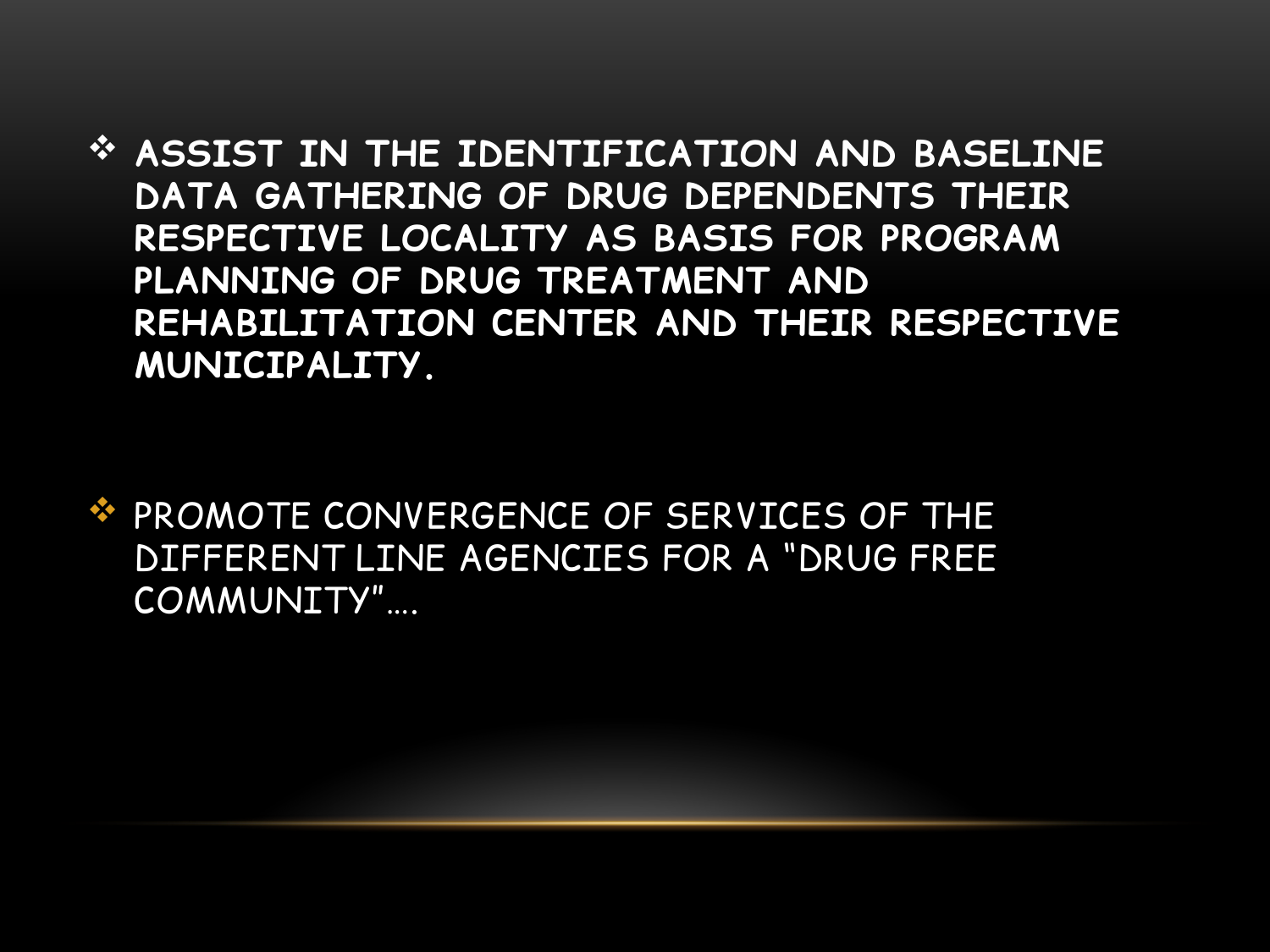

# ASSIST IN THE IDENTIFICATION AND BASELINE DATA GATHERING OF DRUG DEPENDENTS THEIR RESPECTIVE LOCALITY AS BASIS FOR PROGRAM PLANNING OF DRUG TREATMENT AND REHABILITATION CENTER AND THEIR RESPECTIVE MUNICIPALITY.
PROMOTE CONVERGENCE OF SERVICES OF THE DIFFERENT LINE AGENCIES FOR A “DRUG FREE  COMMUNITY”….